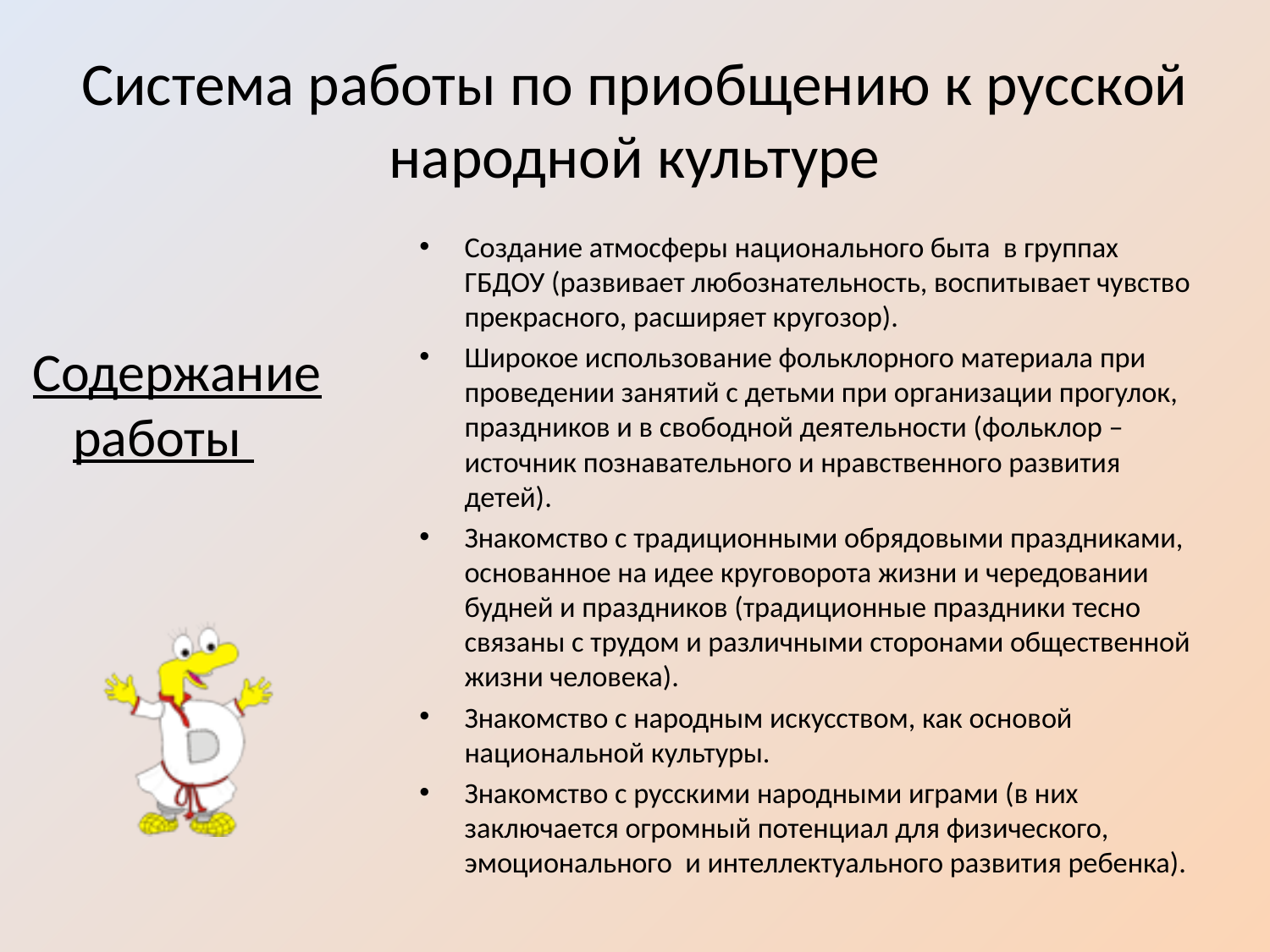

# Система работы по приобщению к русской народной культуре
Создание атмосферы национального быта  в группах ГБДОУ (развивает любознательность, воспитывает чувство прекрасного, расширяет кругозор).
Широкое использование фольклорного материала при проведении занятий с детьми при организации прогулок, праздников и в свободной деятельности (фольклор – источник познавательного и нравственного развития детей).
Знакомство с традиционными обрядовыми праздниками, основанное на идее круговорота жизни и чередовании будней и праздников (традиционные праздники тесно связаны с трудом и различными сторонами общественной жизни человека).
Знакомство с народным искусством, как основой национальной культуры.
Знакомство с русскими народными играми (в них заключается огромный потенциал для физического, эмоционального  и интеллектуального развития ребенка).

Содержание работы